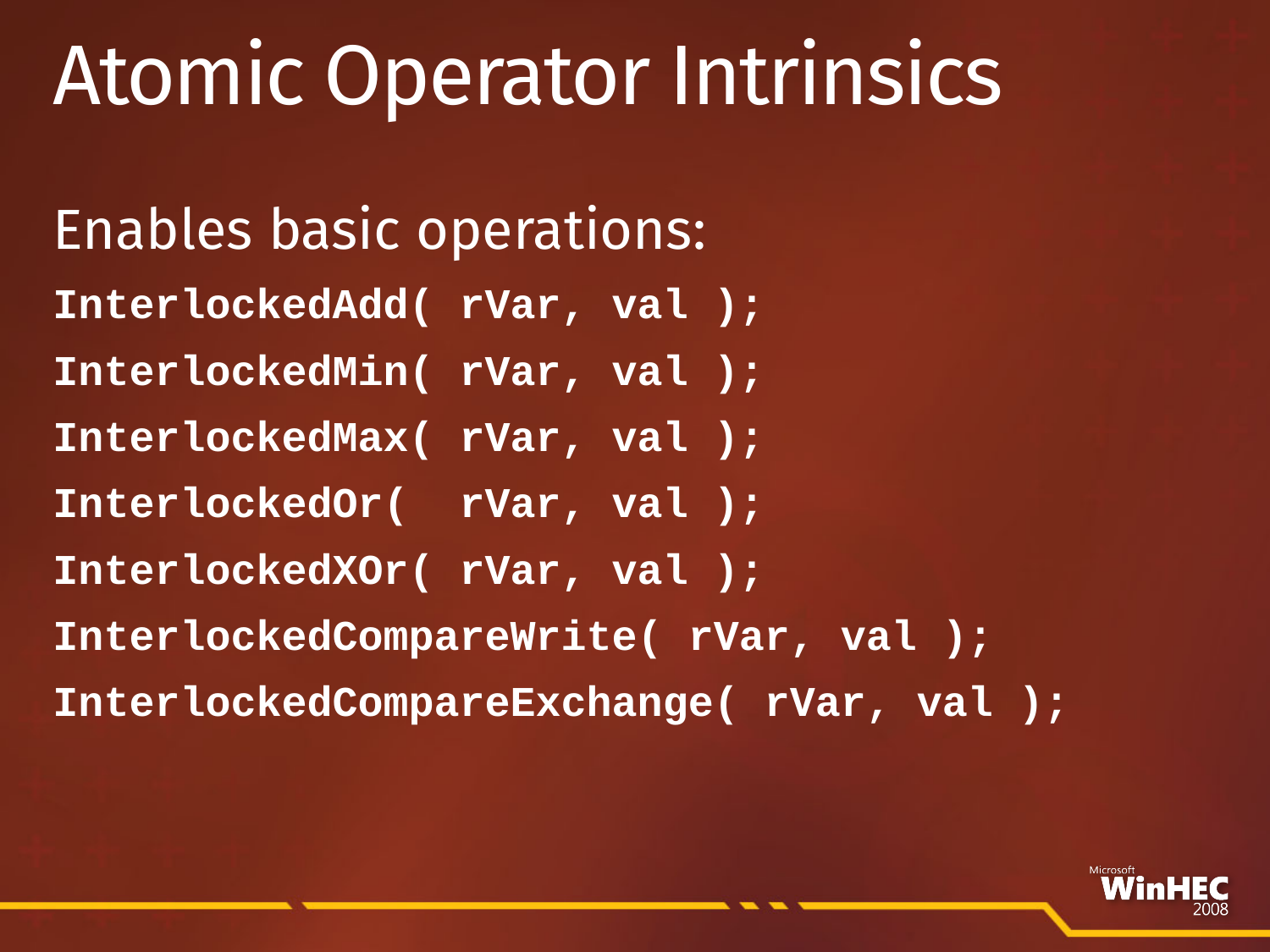

# Atomic Operator Intrinsics
Enables basic operations:
InterlockedAdd( rVar, val );
InterlockedMin( rVar, val );
InterlockedMax( rVar, val );
InterlockedOr(  rVar, val );
InterlockedXOr( rVar, val );
InterlockedCompareWrite( rVar, val );
InterlockedCompareExchange( rVar, val );